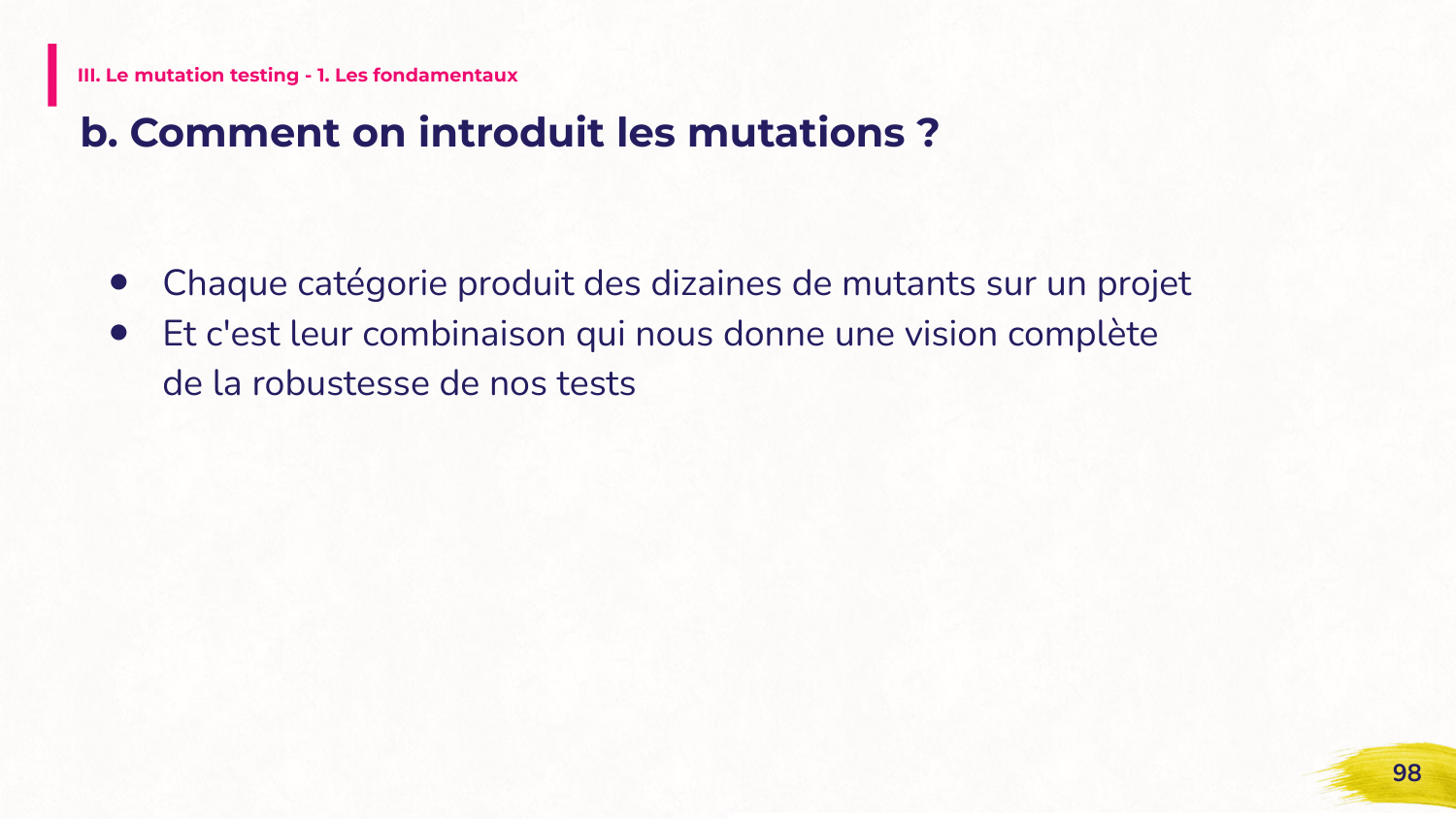

# III. Le mutation testing - 1. Les fondamentaux
b. Comment on introduit les mutations ?
Chaque catégorie produit des dizaines de mutants sur un projet
Et c'est leur combinaison qui nous donne une vision complète de la robustesse de nos tests
98